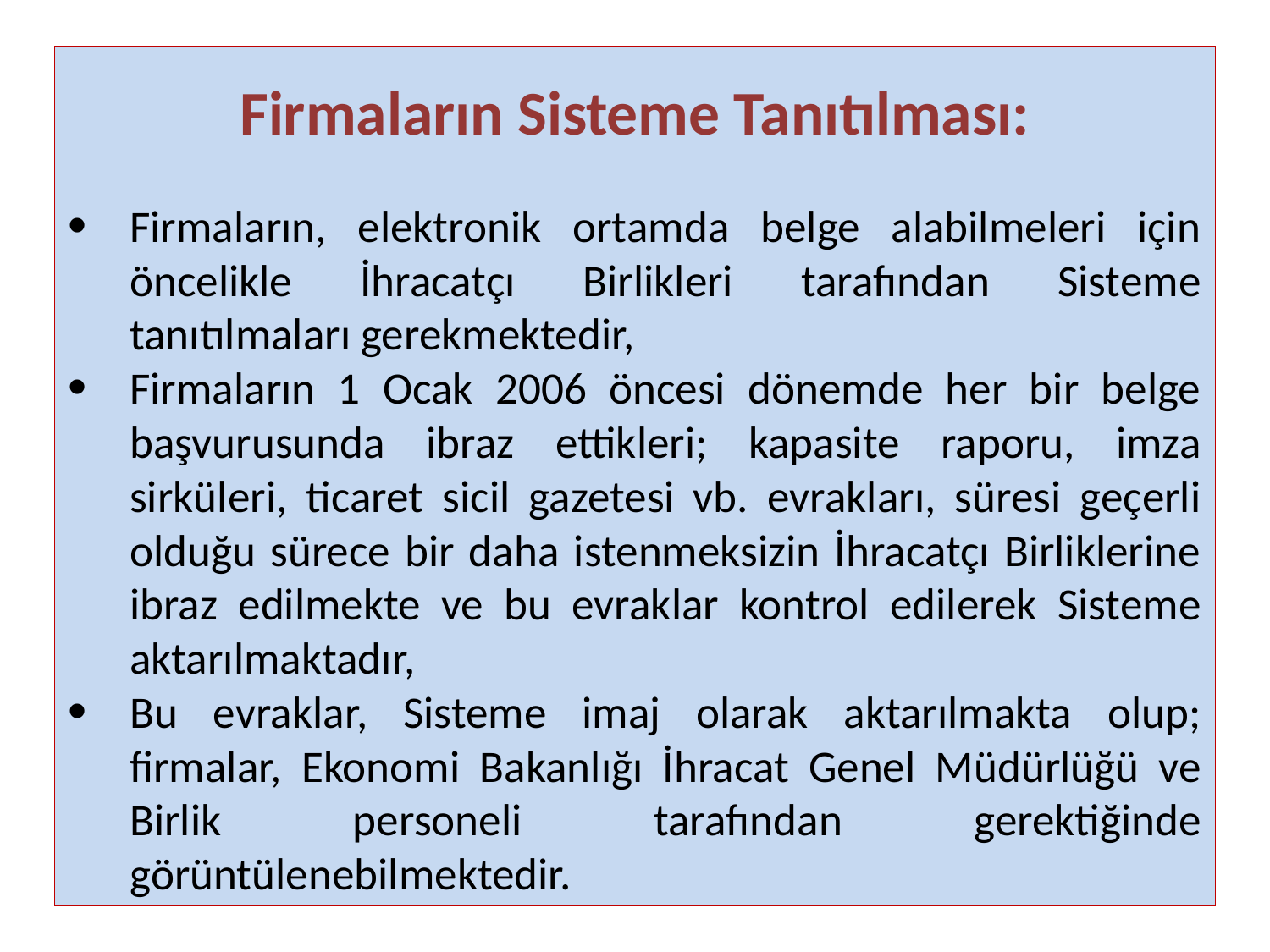

Firmaların Sisteme Tanıtılması:

Firmaların, elektronik ortamda belge alabilmeleri için öncelikle İhracatçı Birlikleri tarafından Sisteme tanıtılmaları gerekmektedir,
Firmaların 1 Ocak 2006 öncesi dönemde her bir belge başvurusunda ibraz ettikleri; kapasite raporu, imza sirküleri, ticaret sicil gazetesi vb. evrakları, süresi geçerli olduğu sürece bir daha istenmeksizin İhracatçı Birliklerine ibraz edilmekte ve bu evraklar kontrol edilerek Sisteme aktarılmaktadır,
Bu evraklar, Sisteme imaj olarak aktarılmakta olup; firmalar, Ekonomi Bakanlığı İhracat Genel Müdürlüğü ve Birlik personeli tarafından gerektiğinde görüntülenebilmektedir.